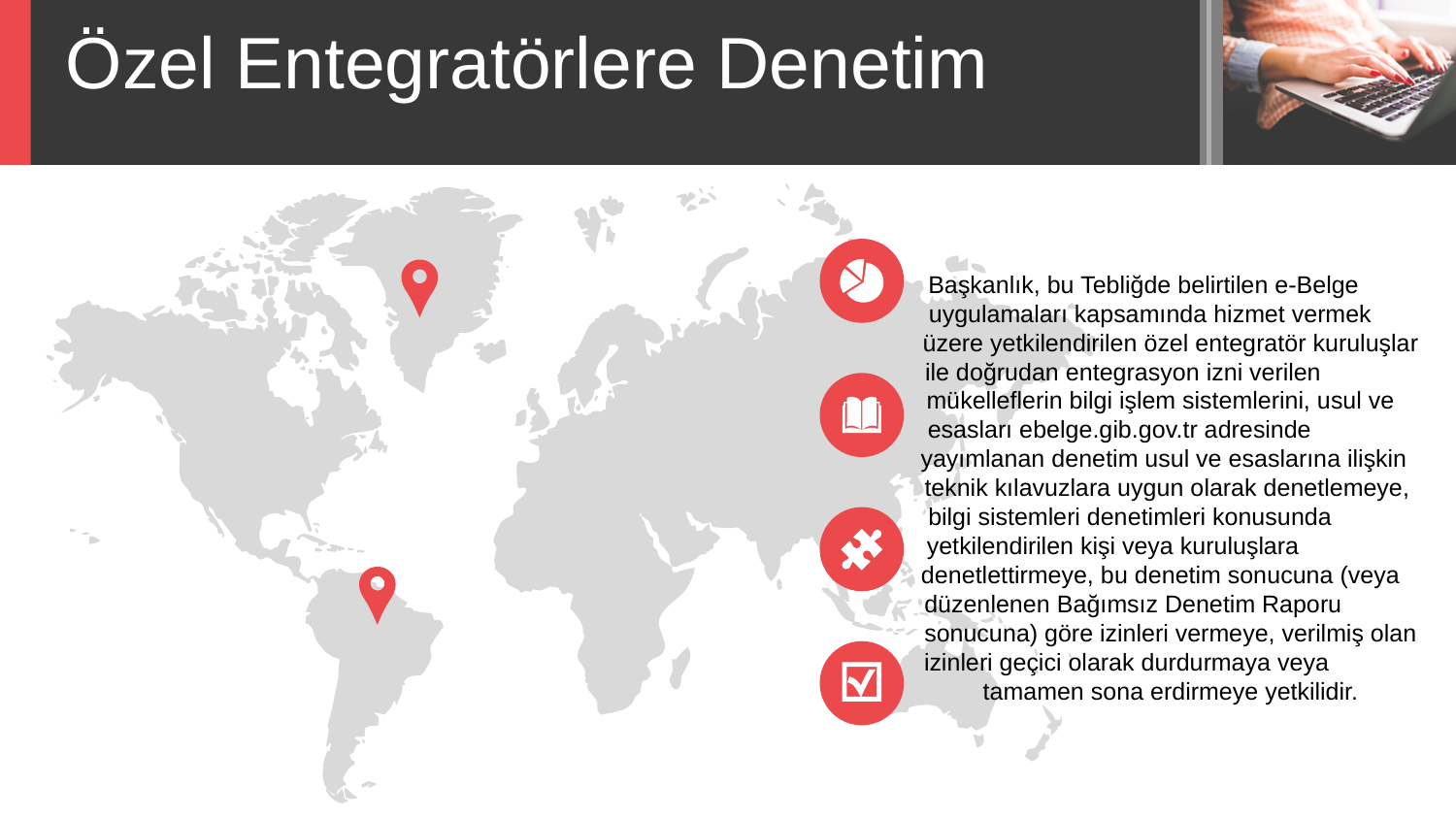

Özel Entegratörlere Denetim

Başkanlık, bu Tebliğde belirtilen e-Belge          uygulamaları kapsamında hizmet vermek        üzere yetkilendirilen özel entegratör kuruluşlar  ile doğrudan entegrasyon izni verilen                mükelleflerin bilgi işlem sistemlerini, usul ve     esasları ebelge.gib.gov.tr adresinde                 yayımlanan denetim usul ve esaslarına ilişkin    teknik kılavuzlara uygun olarak denetlemeye,   bilgi sistemleri denetimleri konusunda              yetkilendirilen kişi veya kuruluşlara                   denetlettirmeye, bu denetim sonucuna (veya     düzenlenen Bağımsız Denetim Raporu             sonucuna) göre izinleri vermeye, verilmiş olan  izinleri geçici olarak durdurmaya veya               tamamen sona erdirmeye yetkilidir.